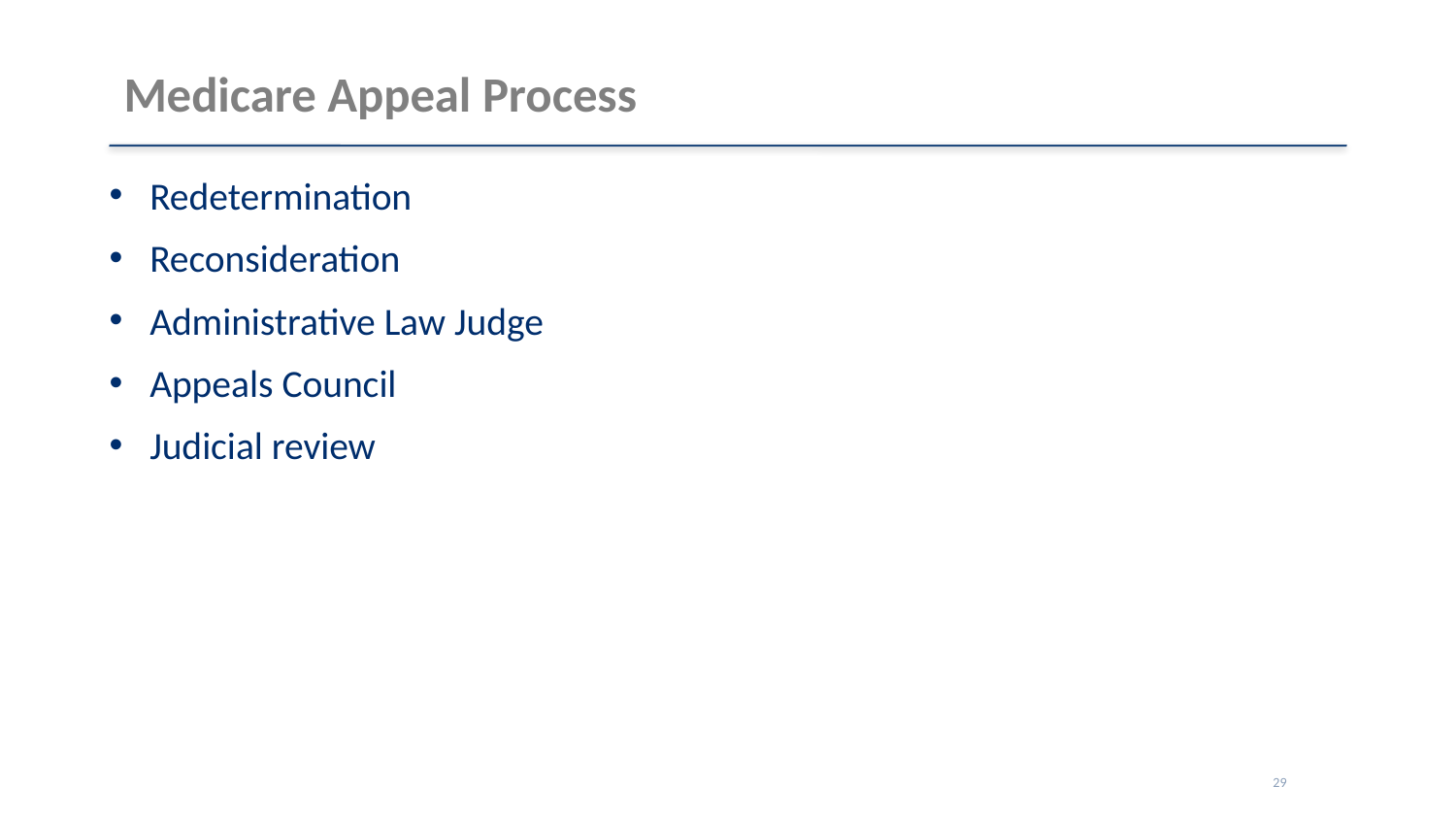

# Medicare Appeal Process
Redetermination
Reconsideration
Administrative Law Judge
Appeals Council
Judicial review
29